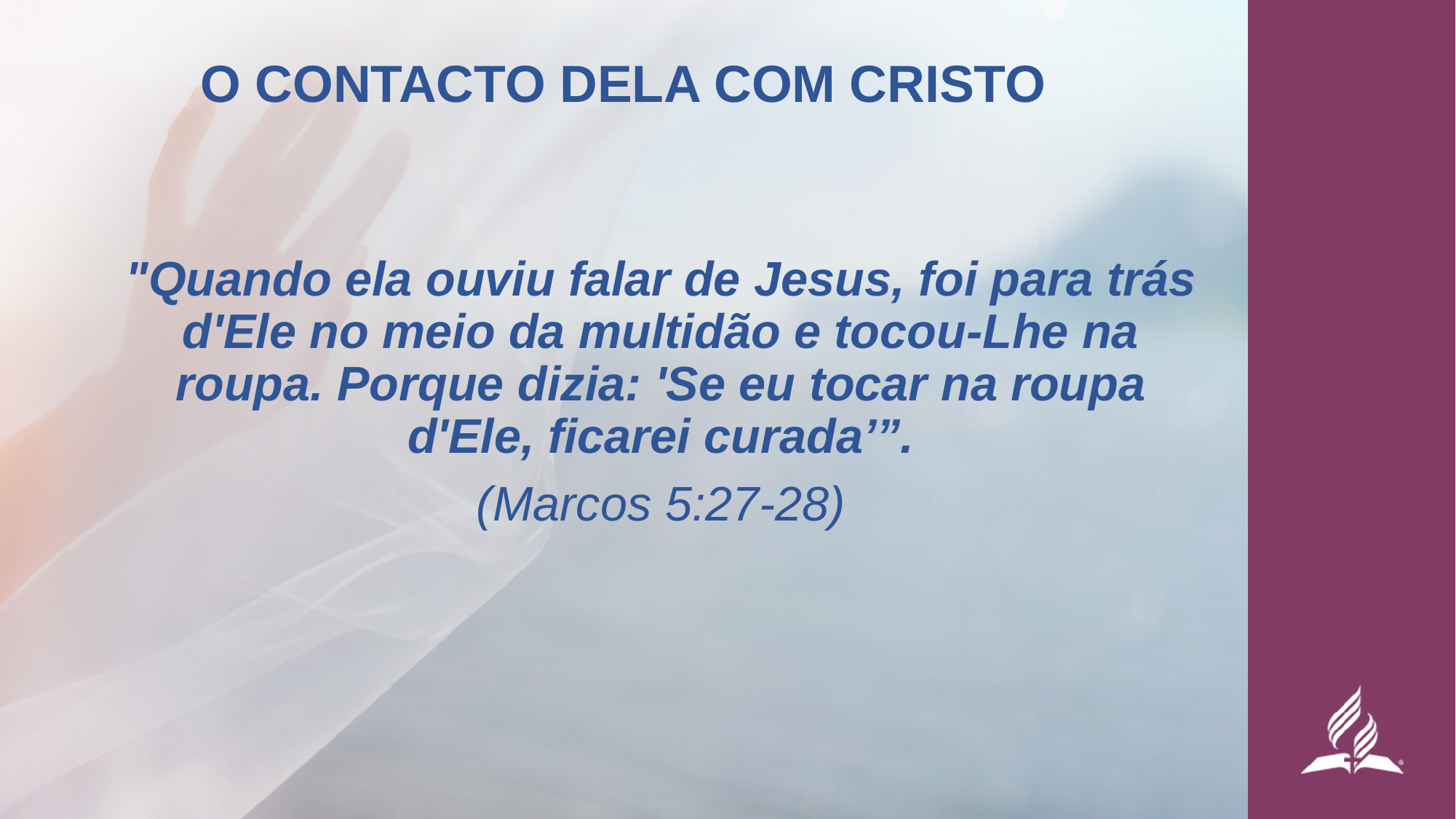

# O CONTACTO DELA COM CRISTO
"Quando ela ouviu falar de Jesus, foi para trás d'Ele no meio da multidão e tocou-Lhe na roupa. Porque dizia: 'Se eu tocar na roupa d'Ele, ficarei curada’”.
(Marcos 5:27-28)